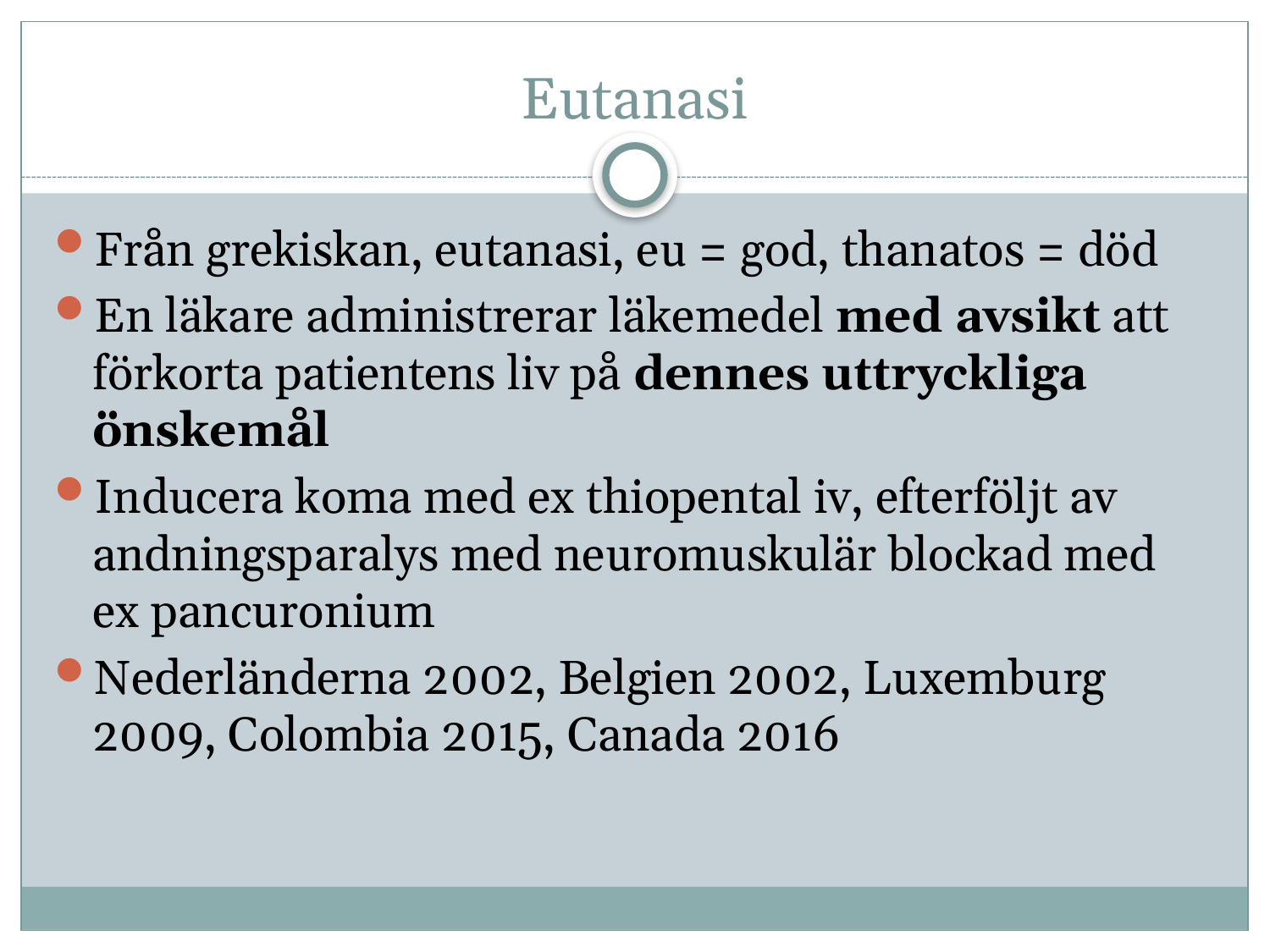

# Eutanasi
Från grekiskan, eutanasi, eu = god, thanatos = död
En läkare administrerar läkemedel med avsikt att förkorta patientens liv på dennes uttryckliga önskemål
Inducera koma med ex thiopental iv, efterföljt av andningsparalys med neuromuskulär blockad med ex pancuronium
Nederländerna 2002, Belgien 2002, Luxemburg 2009, Colombia 2015, Canada 2016